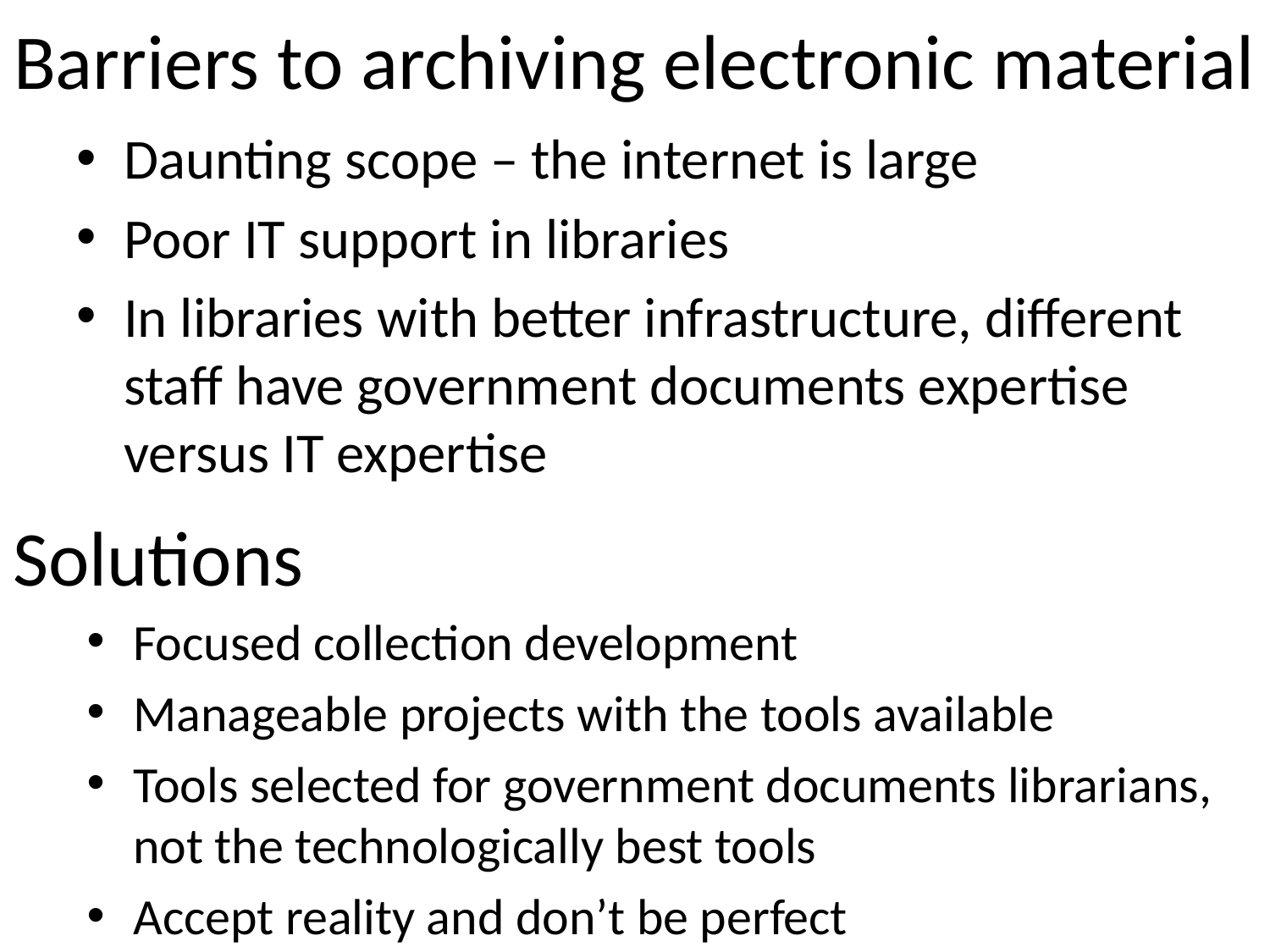

# Barriers to archiving electronic material
Daunting scope – the internet is large
Poor IT support in libraries
In libraries with better infrastructure, different staff have government documents expertise versus IT expertise
Solutions
Focused collection development
Manageable projects with the tools available
Tools selected for government documents librarians, not the technologically best tools
Accept reality and don’t be perfect